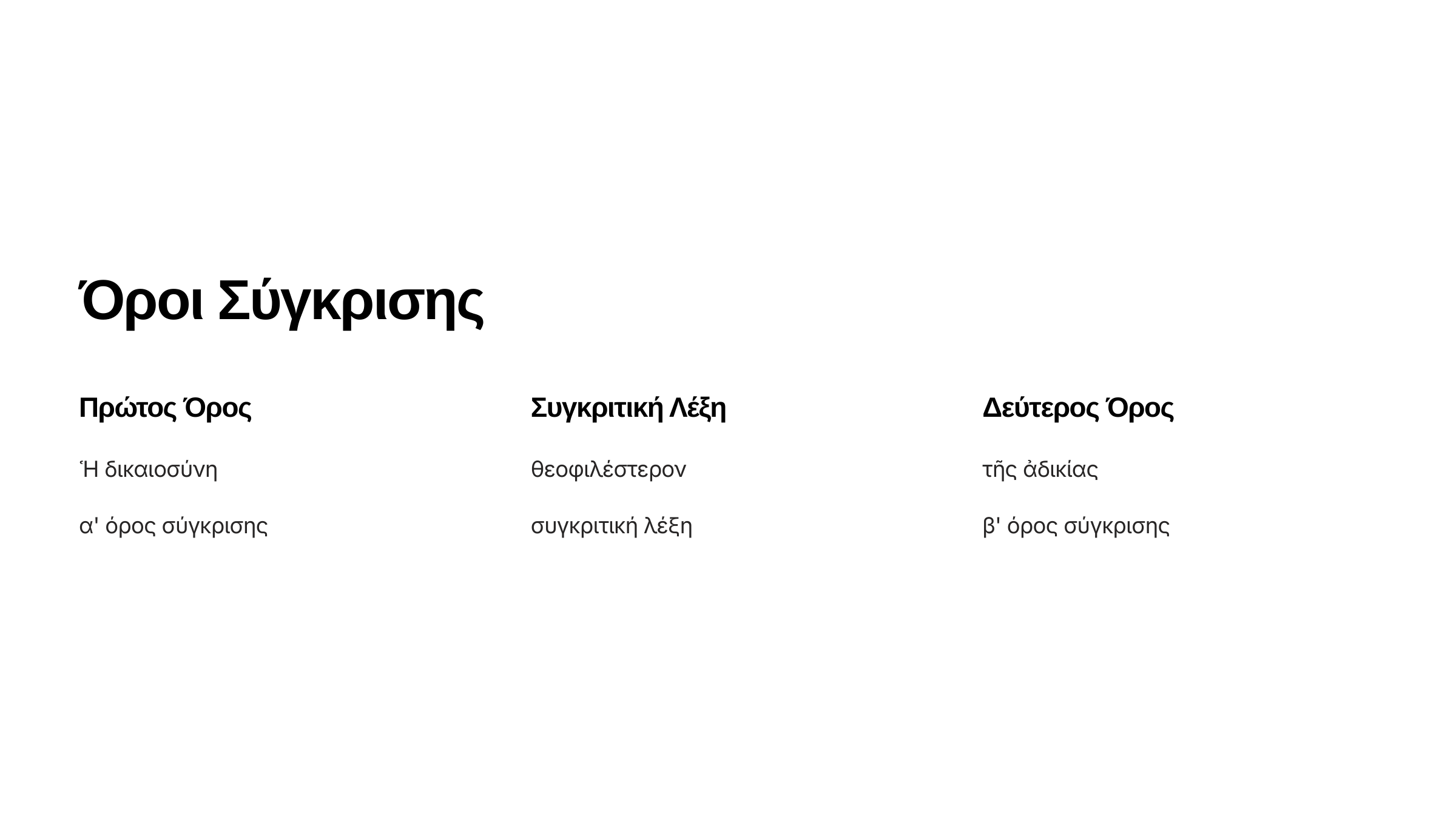

Όροι Σύγκρισης
Πρώτος Όρος
Συγκριτική Λέξη
Δεύτερος Όρος
Ἡ δικαιοσύνη
θεοφιλέστερον
τῆς ἀδικίας
α' όρος σύγκρισης
συγκριτική λέξη
β' όρος σύγκρισης